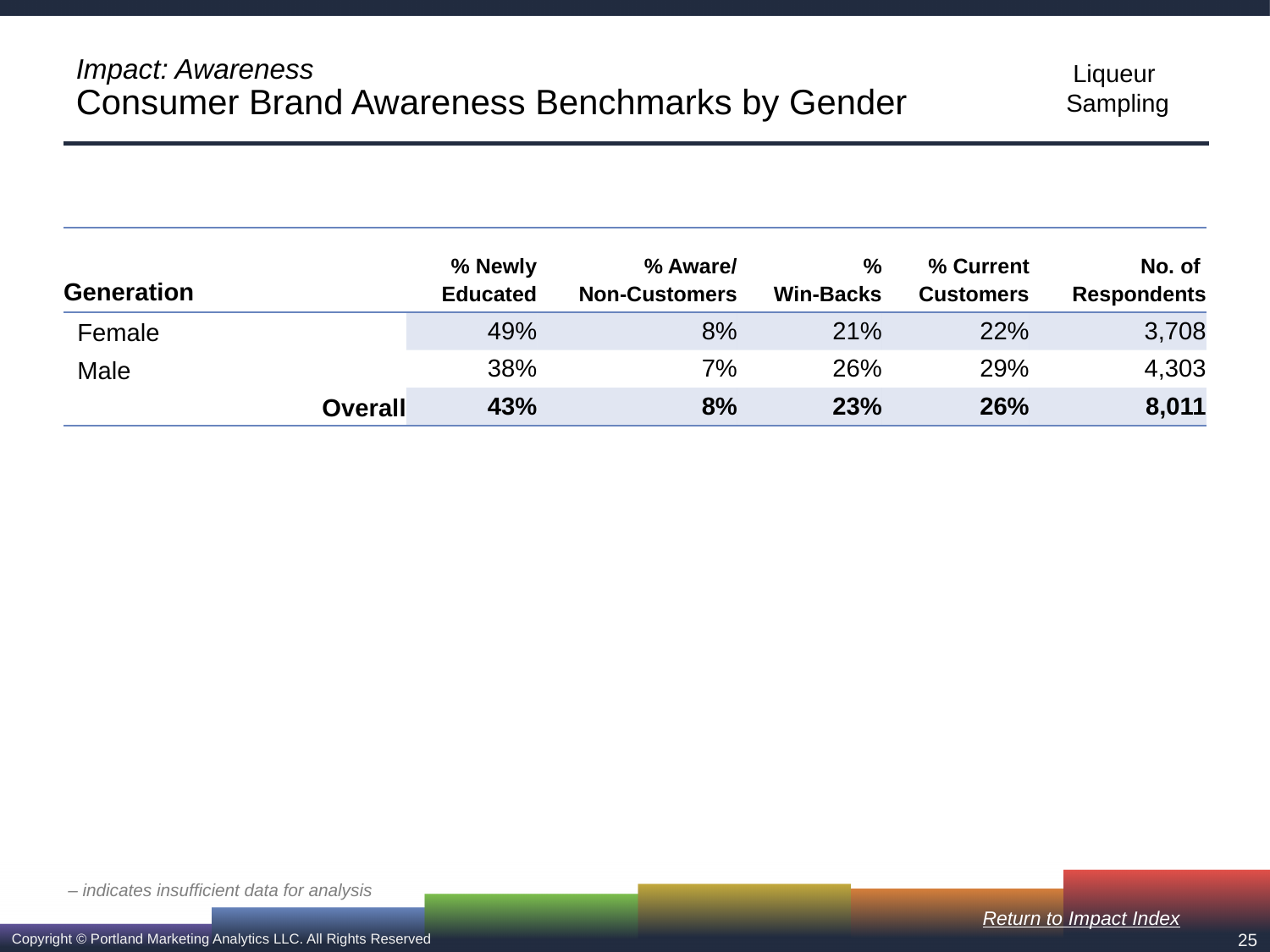

# Impact: Awareness Consumer Brand Awareness Benchmarks by Gender
| Generation | % Newly Educated | % Aware/ Non-Customers | % Win-Backs | % Current Customers | No. of Respondents |
| --- | --- | --- | --- | --- | --- |
| Female | 49% | 8% | 21% | 22% | 3,708 |
| Male | 38% | 7% | 26% | 29% | 4,303 |
| Overall | 43% | 8% | 23% | 26% | 8,011 |
– indicates insufficient data for analysis
Return to Impact Index
25